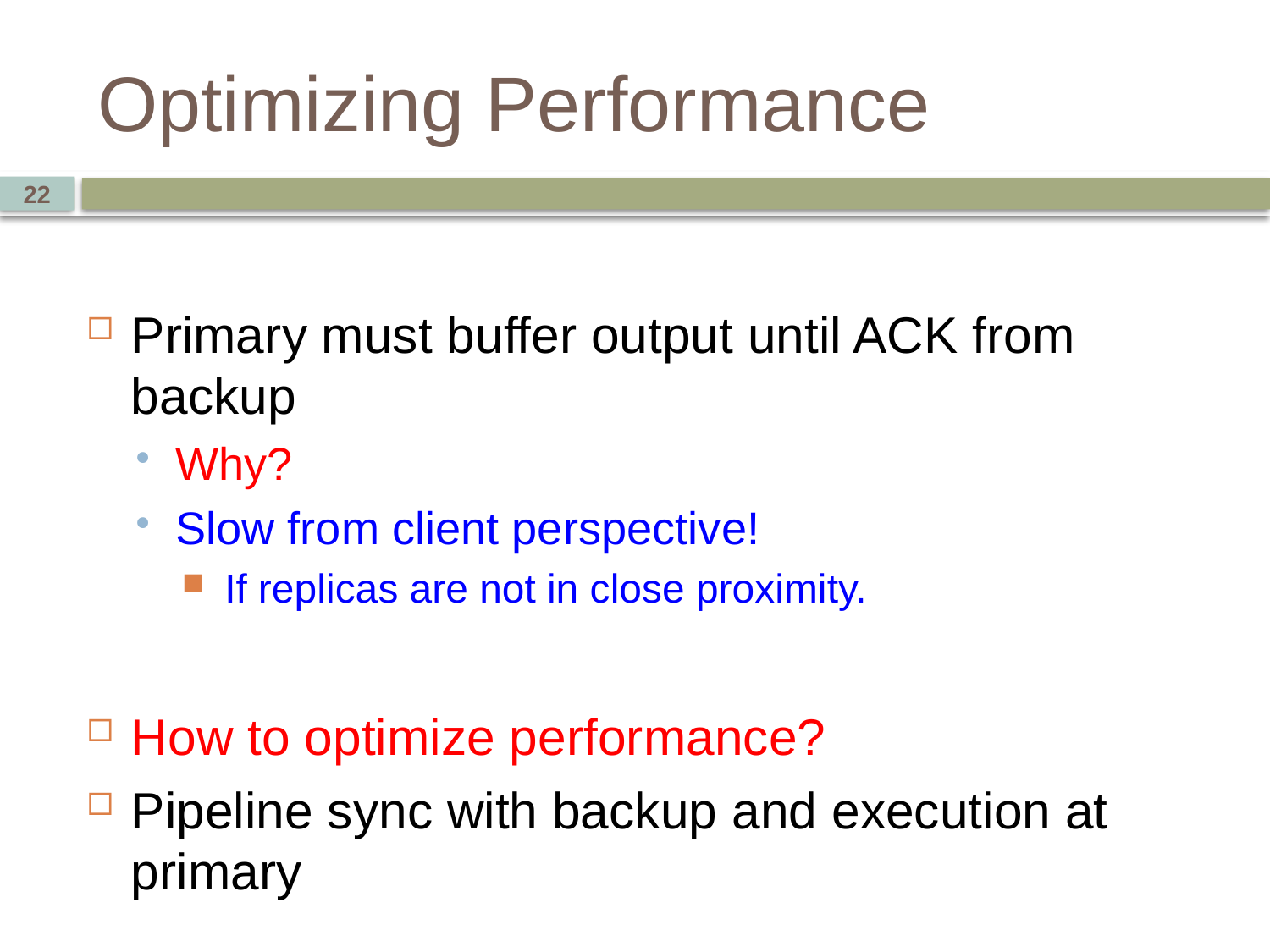

# Optimizing Performance
22

Primary must buffer output until ACK from backup
Why?
Slow from client perspective!
 If replicas are not in close proximity.

How to optimize performance?
Pipeline sync with backup and execution at primary